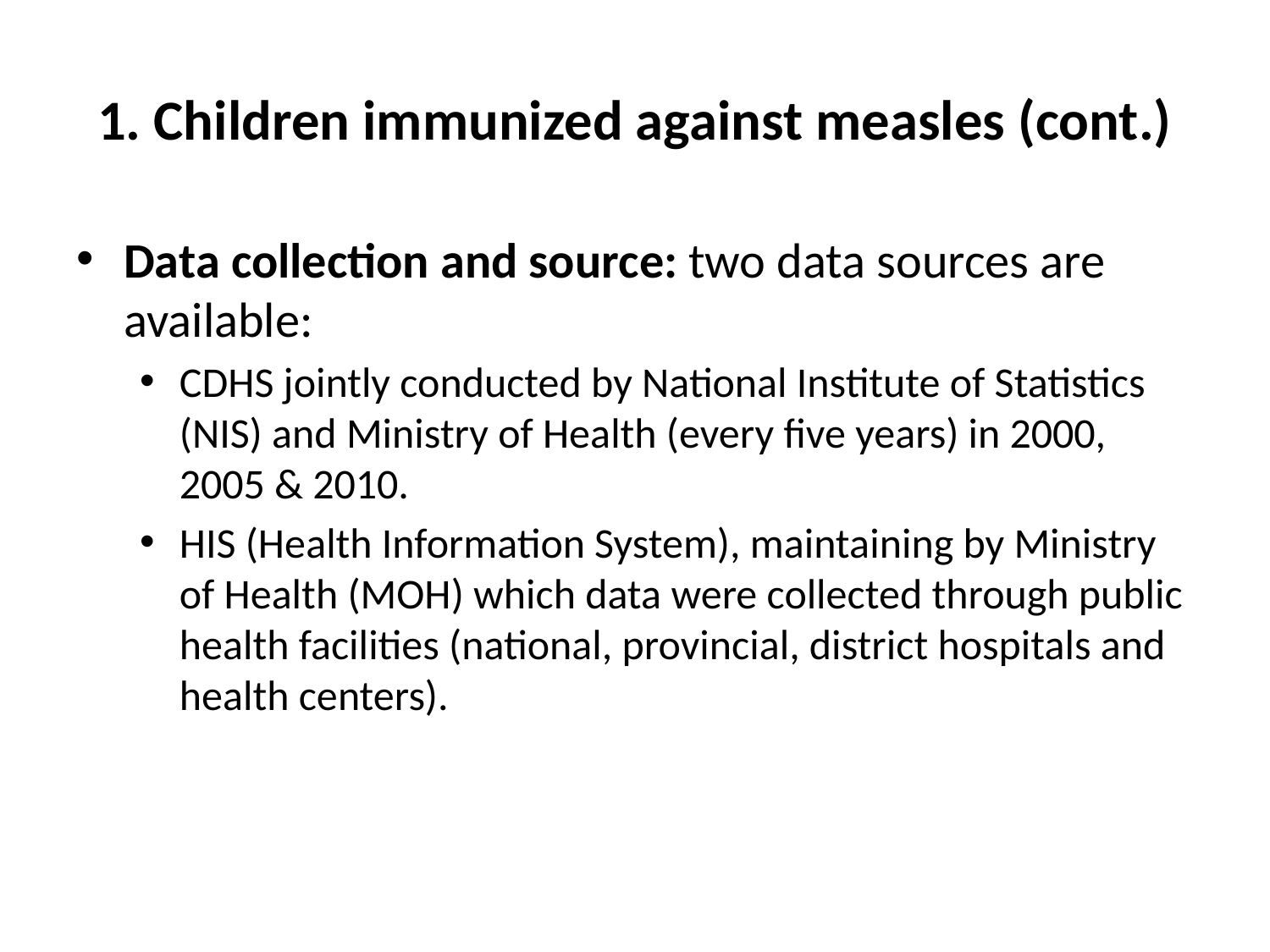

# 1. Children immunized against measles (cont.)
Data collection and source: two data sources are available:
CDHS jointly conducted by National Institute of Statistics (NIS) and Ministry of Health (every five years) in 2000, 2005 & 2010.
HIS (Health Information System), maintaining by Ministry of Health (MOH) which data were collected through public health facilities (national, provincial, district hospitals and health centers).